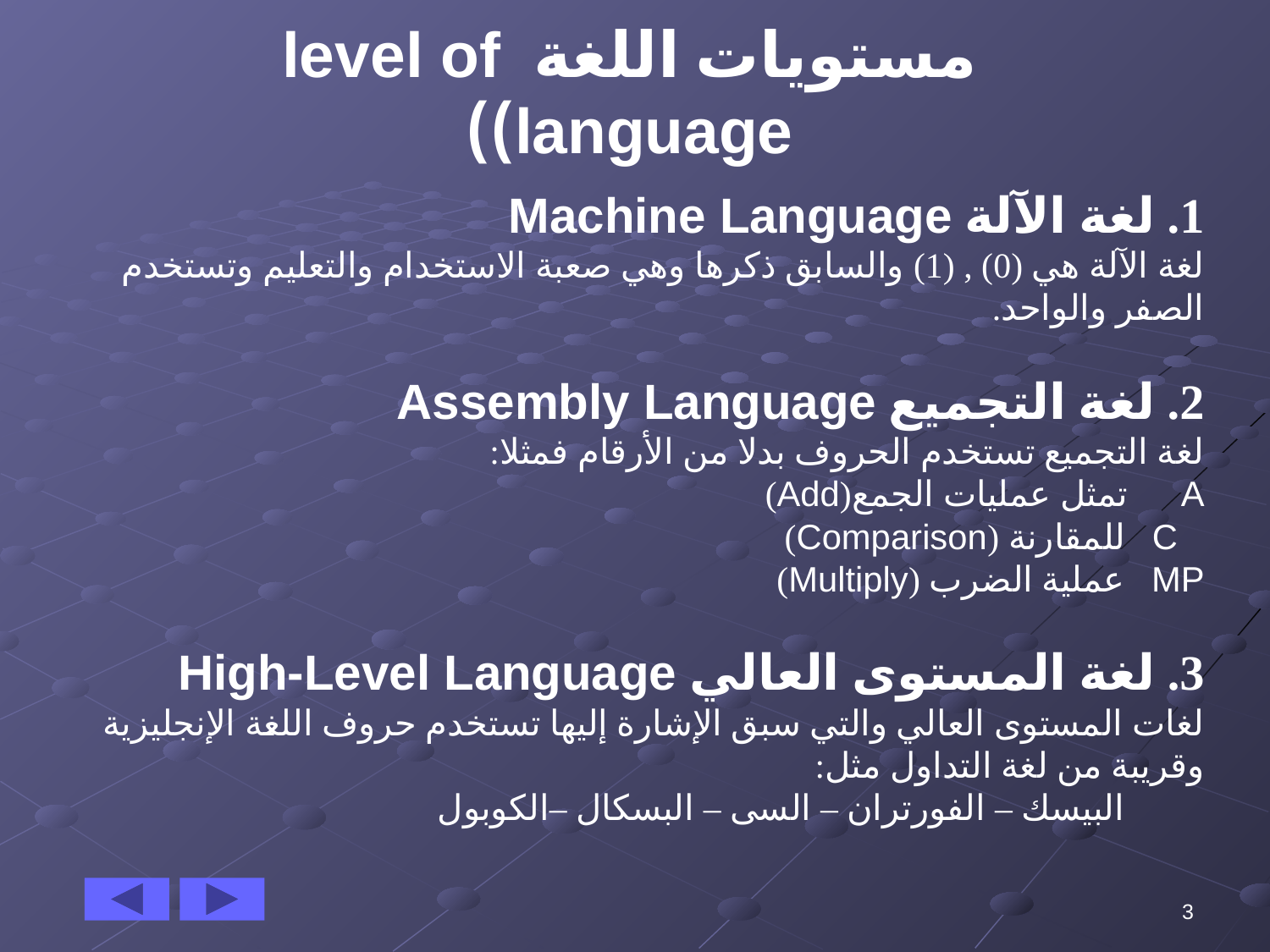

مستويات اللغة  level of language))

1. لغة الآلة Machine Language
لغة الآلة هي (0) , (1) والسابق ذكرها وهي صعبة الاستخدام والتعليم وتستخدم الصفر والواحد.

2. لغة التجميع Assembly Language
لغة التجميع تستخدم الحروف بدلا من الأرقام فمثلا:
A      تمثل عمليات الجمع(Add)
   C   للمقارنة (Comparison)
MP   عملية الضرب (Multiply)

3. لغة المستوى العالي High-Level Language
لغات المستوى العالي والتي سبق الإشارة إليها تستخدم حروف اللغة الإنجليزية وقريبة من لغة التداول مثل:
         البيسك – الفورتران – السى – البسكال –الكوبول

3